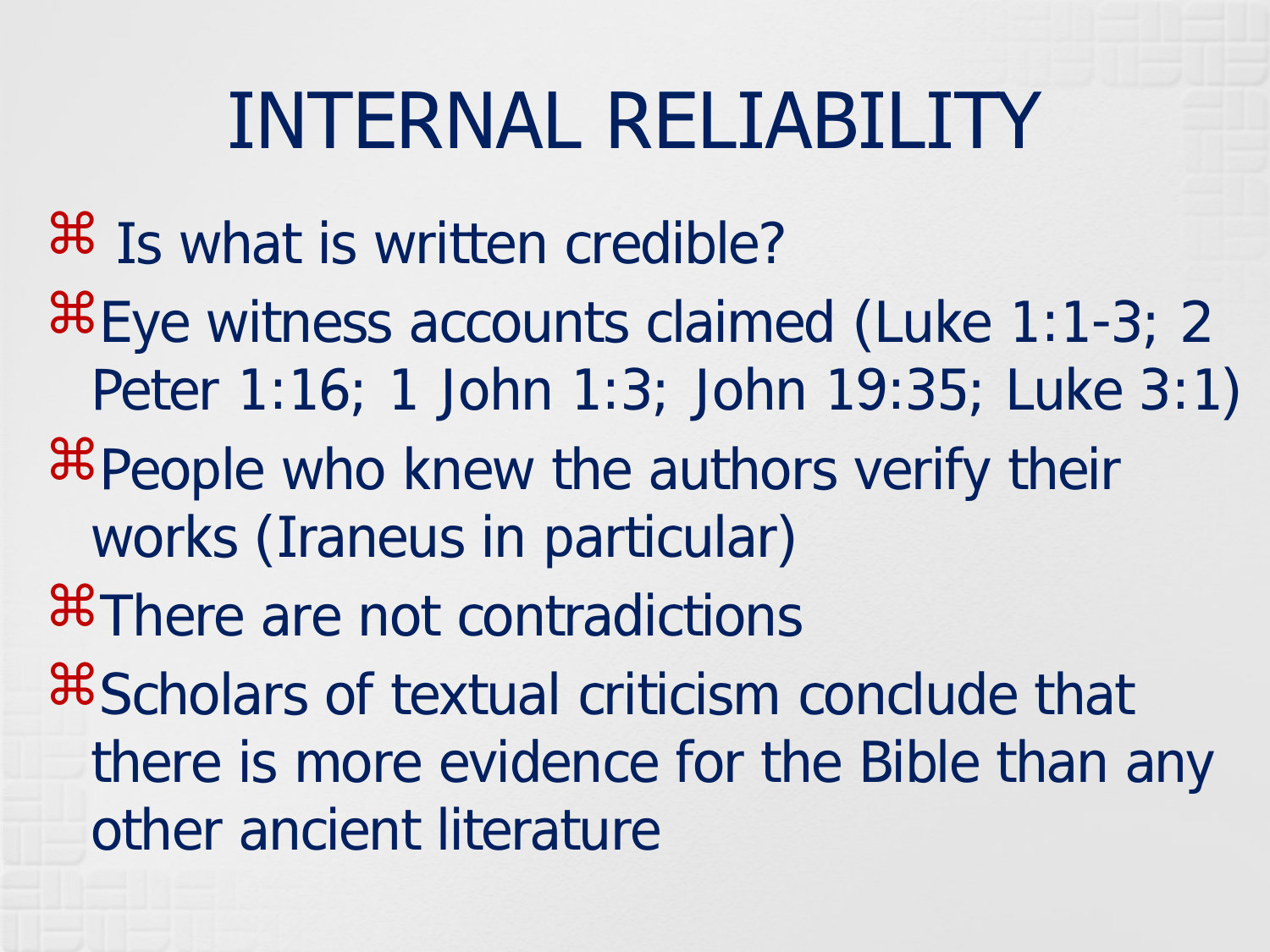

# INTERNAL RELIABILITY
 Is what is written credible?
Eye witness accounts claimed (Luke 1:1-3; 2 Peter 1:16; 1 John 1:3; John 19:35; Luke 3:1)
People who knew the authors verify their works (Iraneus in particular)
There are not contradictions
Scholars of textual criticism conclude that there is more evidence for the Bible than any other ancient literature